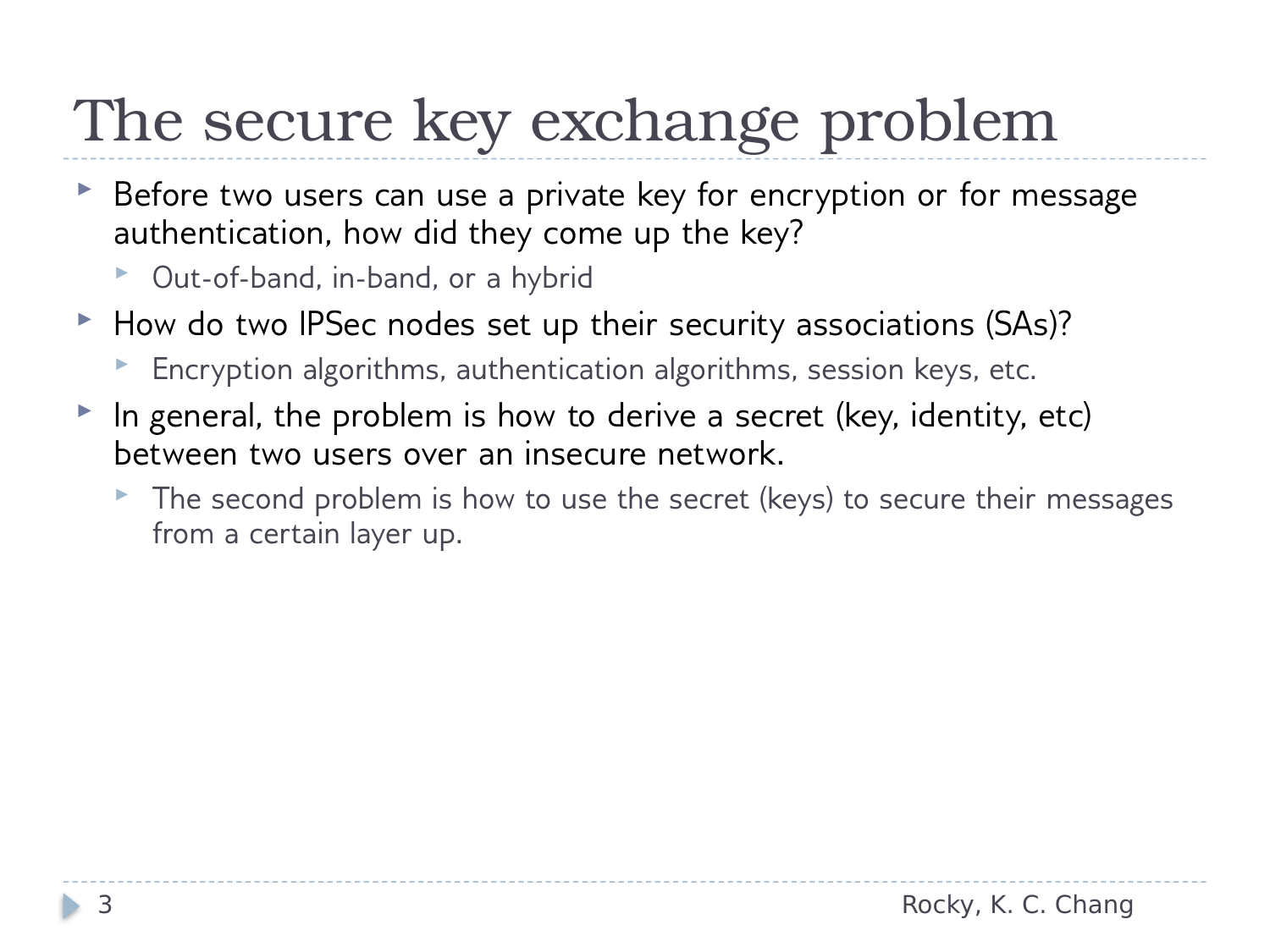

# The secure key exchange problem
Before two users can use a private key for encryption or for message authentication, how did they come up the key?
Out-of-band, in-band, or a hybrid
How do two IPSec nodes set up their security associations (SAs)?
Encryption algorithms, authentication algorithms, session keys, etc.
In general, the problem is how to derive a secret (key, identity, etc) between two users over an insecure network.
The second problem is how to use the secret (keys) to secure their messages from a certain layer up.
3
Rocky, K. C. Chang